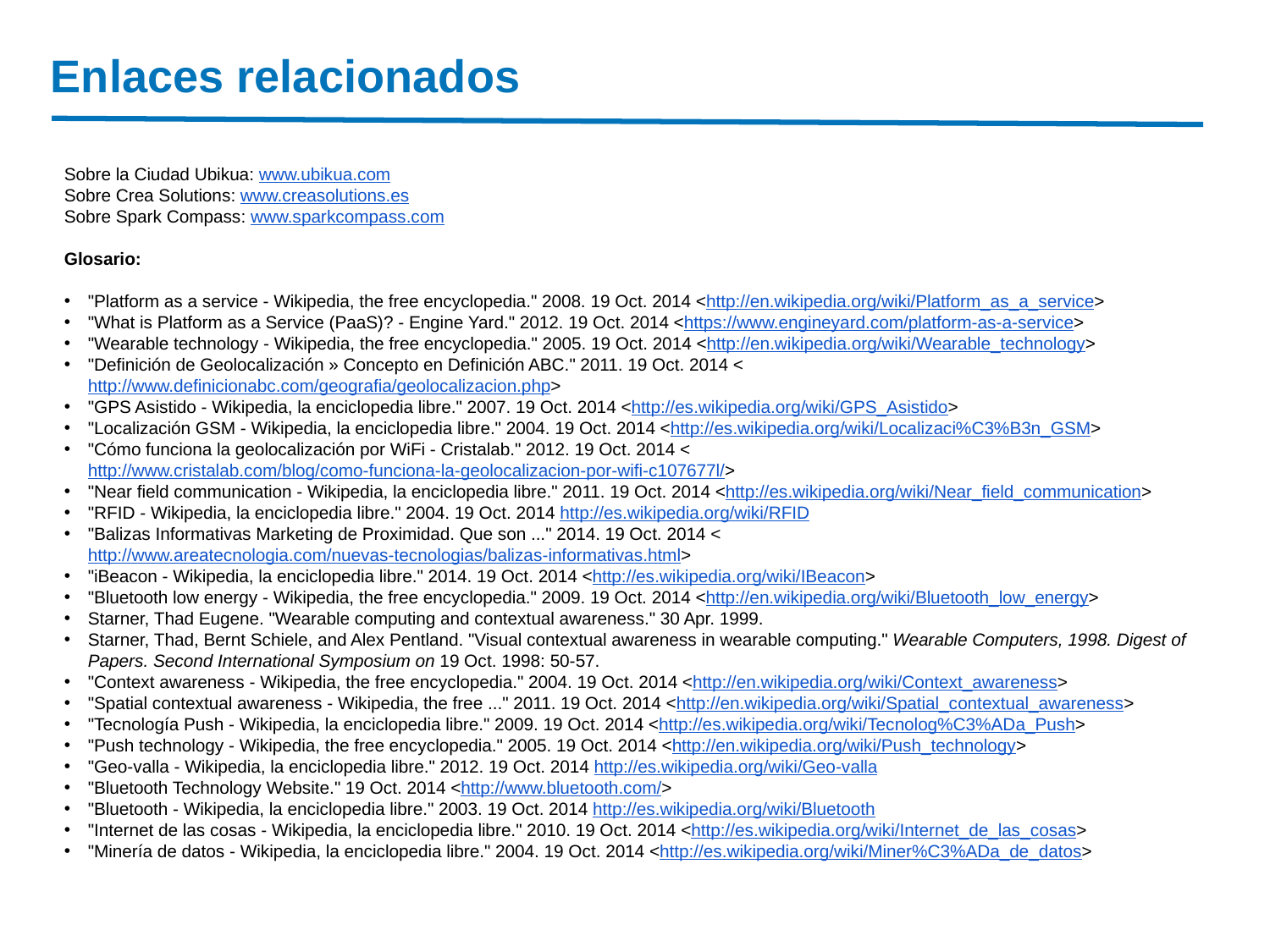

Enlaces relacionados

Sobre la Ciudad Ubikua: www.ubikua.com
Sobre Crea Solutions: www.creasolutions.es
Sobre Spark Compass: www.sparkcompass.com

Glosario:

"Platform as a service - Wikipedia, the free encyclopedia." 2008. 19 Oct. 2014 <http://en.wikipedia.org/wiki/Platform_as_a_service>
"What is Platform as a Service (PaaS)? - Engine Yard." 2012. 19 Oct. 2014 <https://www.engineyard.com/platform-as-a-service>
"Wearable technology - Wikipedia, the free encyclopedia." 2005. 19 Oct. 2014 <http://en.wikipedia.org/wiki/Wearable_technology>
"Definición de Geolocalización » Concepto en Definición ABC." 2011. 19 Oct. 2014 <http://www.definicionabc.com/geografia/geolocalizacion.php>
"GPS Asistido - Wikipedia, la enciclopedia libre." 2007. 19 Oct. 2014 <http://es.wikipedia.org/wiki/GPS_Asistido>
"Localización GSM - Wikipedia, la enciclopedia libre." 2004. 19 Oct. 2014 <http://es.wikipedia.org/wiki/Localizaci%C3%B3n_GSM>
"Cómo funciona la geolocalización por WiFi - Cristalab." 2012. 19 Oct. 2014 <http://www.cristalab.com/blog/como-funciona-la-geolocalizacion-por-wifi-c107677l/>
"Near field communication - Wikipedia, la enciclopedia libre." 2011. 19 Oct. 2014 <http://es.wikipedia.org/wiki/Near_field_communication>
"RFID - Wikipedia, la enciclopedia libre." 2004. 19 Oct. 2014 http://es.wikipedia.org/wiki/RFID
"Balizas Informativas Marketing de Proximidad. Que son ..." 2014. 19 Oct. 2014 <http://www.areatecnologia.com/nuevas-tecnologias/balizas-informativas.html>
"iBeacon - Wikipedia, la enciclopedia libre." 2014. 19 Oct. 2014 <http://es.wikipedia.org/wiki/IBeacon>
"Bluetooth low energy - Wikipedia, the free encyclopedia." 2009. 19 Oct. 2014 <http://en.wikipedia.org/wiki/Bluetooth_low_energy>
Starner, Thad Eugene. "Wearable computing and contextual awareness." 30 Apr. 1999.
Starner, Thad, Bernt Schiele, and Alex Pentland. "Visual contextual awareness in wearable computing." Wearable Computers, 1998. Digest of Papers. Second International Symposium on 19 Oct. 1998: 50-57.
"Context awareness - Wikipedia, the free encyclopedia." 2004. 19 Oct. 2014 <http://en.wikipedia.org/wiki/Context_awareness>
"Spatial contextual awareness - Wikipedia, the free ..." 2011. 19 Oct. 2014 <http://en.wikipedia.org/wiki/Spatial_contextual_awareness>
"Tecnología Push - Wikipedia, la enciclopedia libre." 2009. 19 Oct. 2014 <http://es.wikipedia.org/wiki/Tecnolog%C3%ADa_Push>
"Push technology - Wikipedia, the free encyclopedia." 2005. 19 Oct. 2014 <http://en.wikipedia.org/wiki/Push_technology>
"Geo-valla - Wikipedia, la enciclopedia libre." 2012. 19 Oct. 2014 http://es.wikipedia.org/wiki/Geo-valla
"Bluetooth Technology Website." 19 Oct. 2014 <http://www.bluetooth.com/>
"Bluetooth - Wikipedia, la enciclopedia libre." 2003. 19 Oct. 2014 http://es.wikipedia.org/wiki/Bluetooth
"Internet de las cosas - Wikipedia, la enciclopedia libre." 2010. 19 Oct. 2014 <http://es.wikipedia.org/wiki/Internet_de_las_cosas>
"Minería de datos - Wikipedia, la enciclopedia libre." 2004. 19 Oct. 2014 <http://es.wikipedia.org/wiki/Miner%C3%ADa_de_datos>